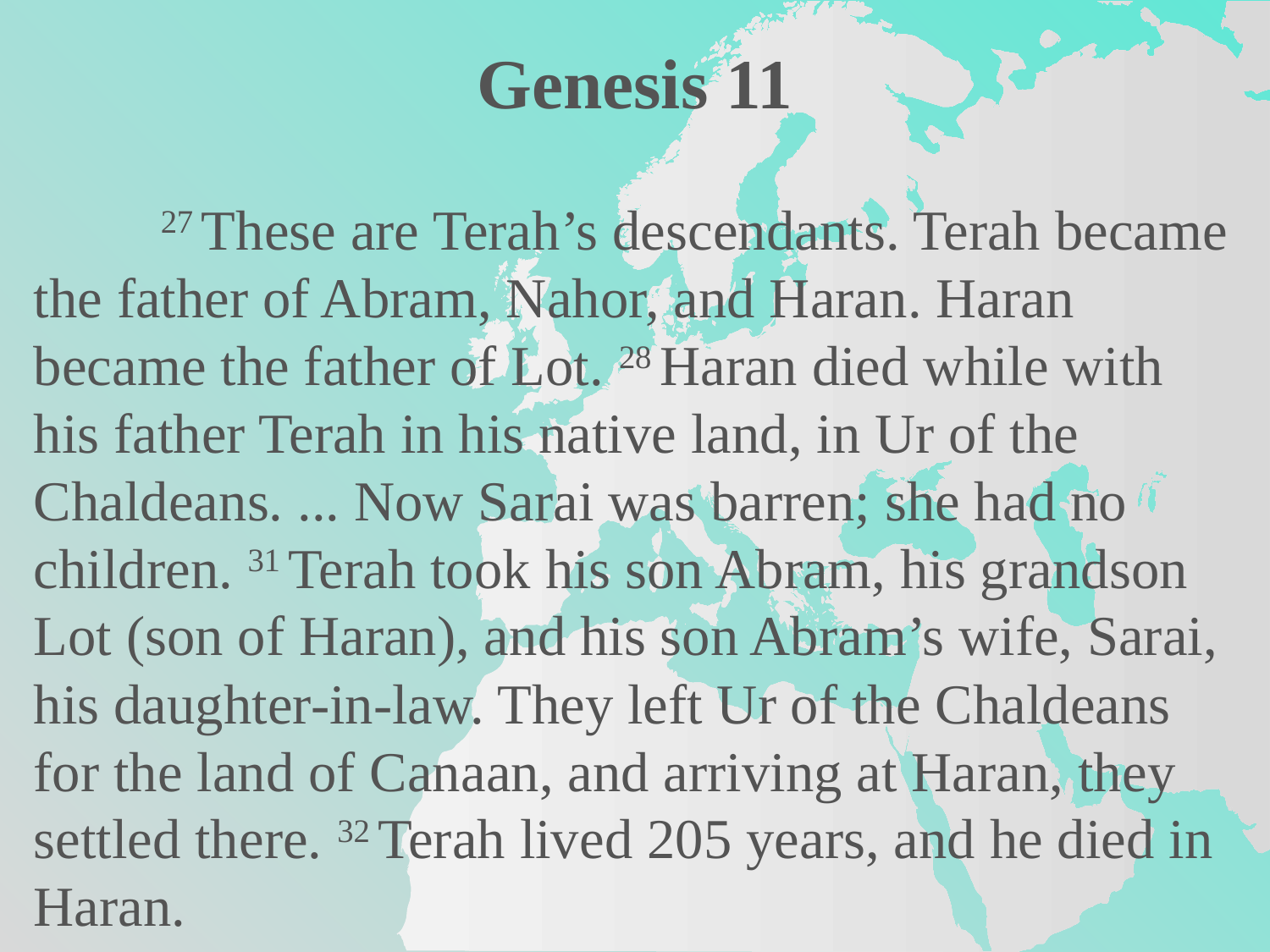

Genesis 11
	27 These are Terah’s descendants. Terah became the father of Abram, Nahor, and Haran. Haran became the father of Lot. 28 Haran died while with his father Terah in his native land, in Ur of the Chaldeans. ... Now Sarai was barren; she had no children. 31 Terah took his son Abram, his grandson Lot (son of Haran), and his son Abram’s wife, Sarai, his daughter-in-law. They left Ur of the Chaldeans for the land of Canaan, and arriving at Haran, they settled there. 32 Terah lived 205 years, and he died in Haran.